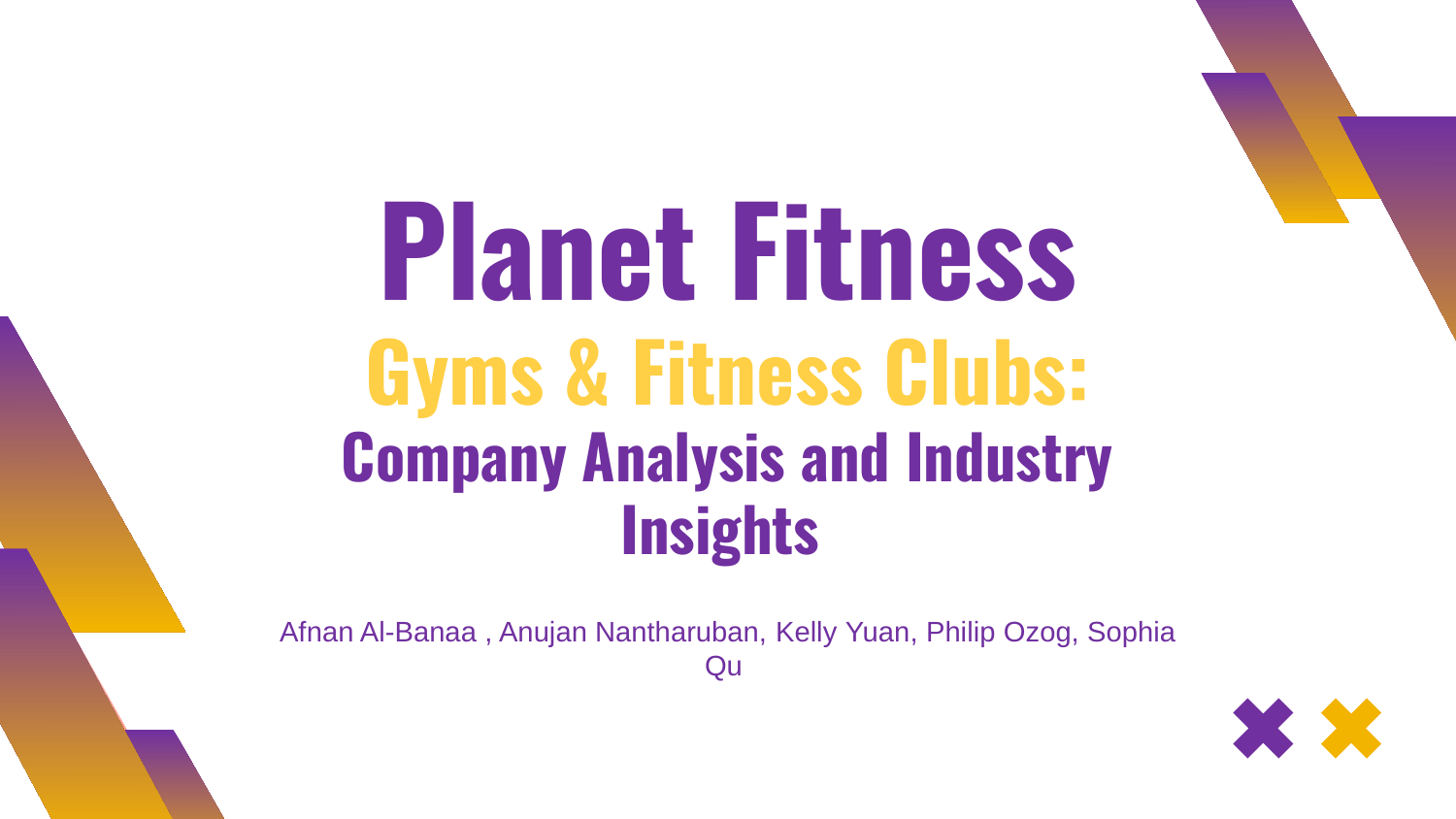

# Planet Fitness Gyms & Fitness Clubs: Company Analysis and Industry Insights

Here is where your presentation begins

Afnan Al-Banaa , Anujan Nantharuban, Kelly Yuan, Philip Ozog, Sophia Qu